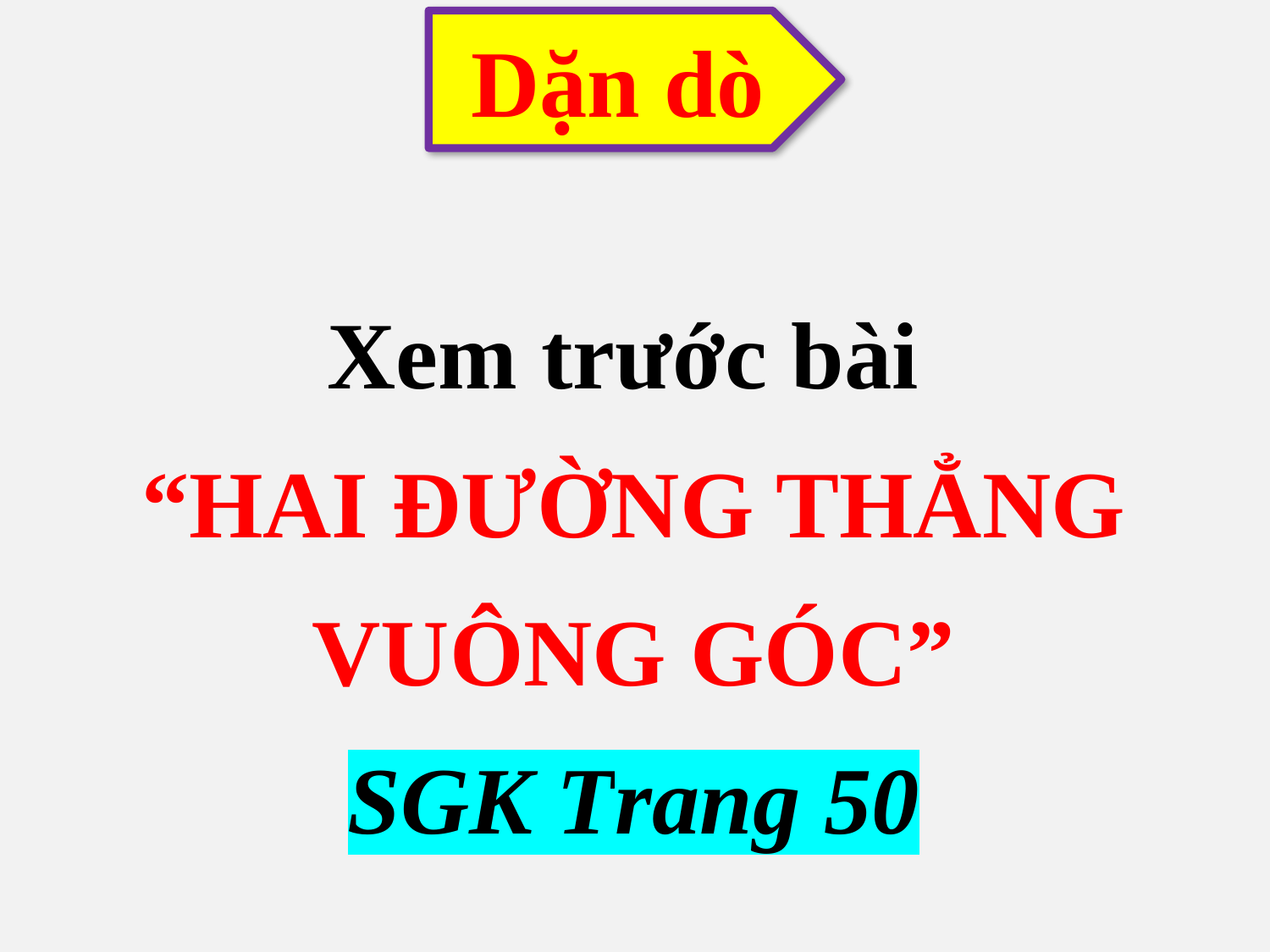

Dặn dò
Xem trước bài
“HAI ĐƯỜNG THẲNG VUÔNG GÓC”
SGK Trang 50